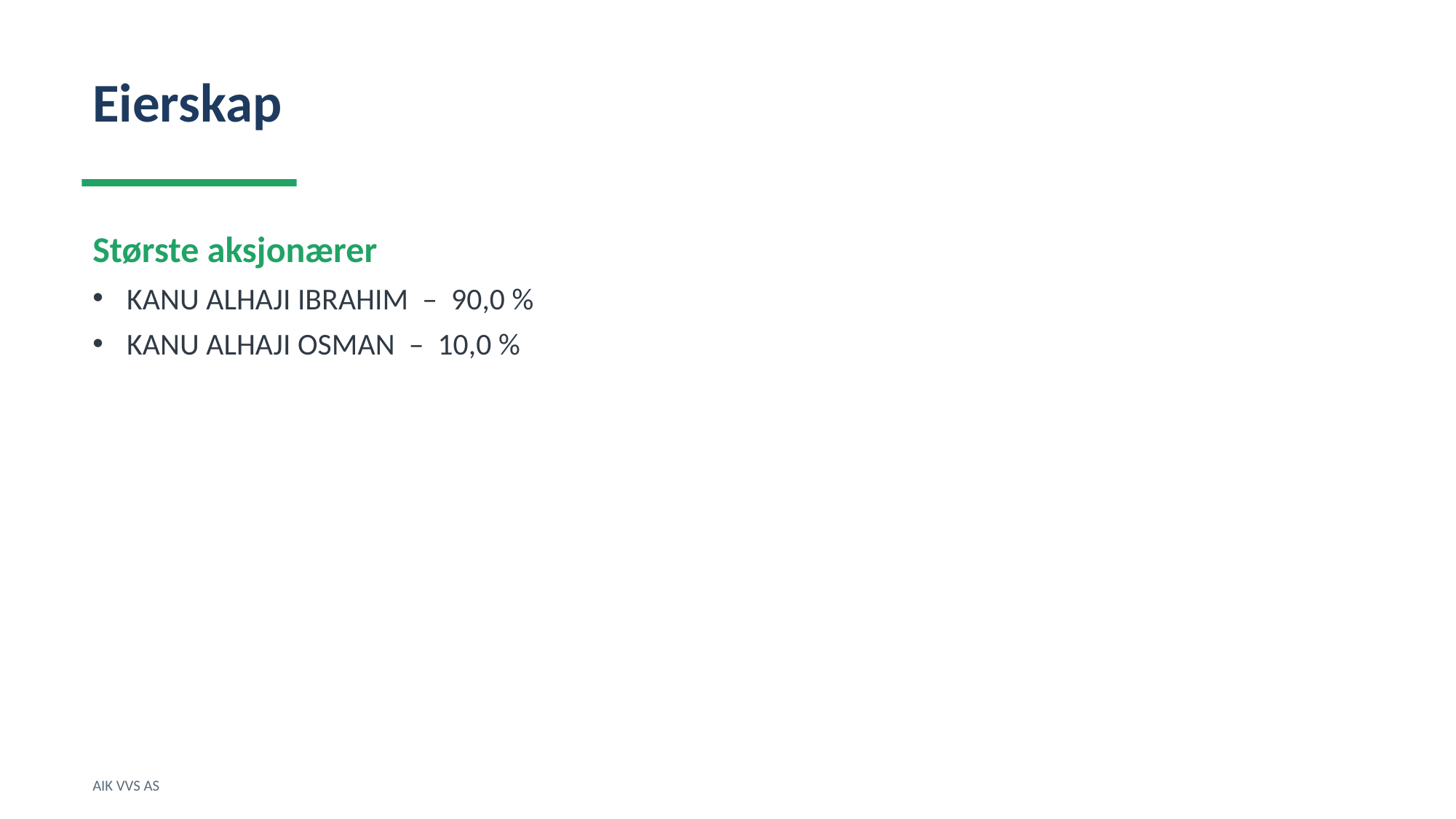

Eierskap

Største aksjonærer
KANU ALHAJI IBRAHIM  –  90,0 %
KANU ALHAJI OSMAN  –  10,0 %
AIK VVS AS